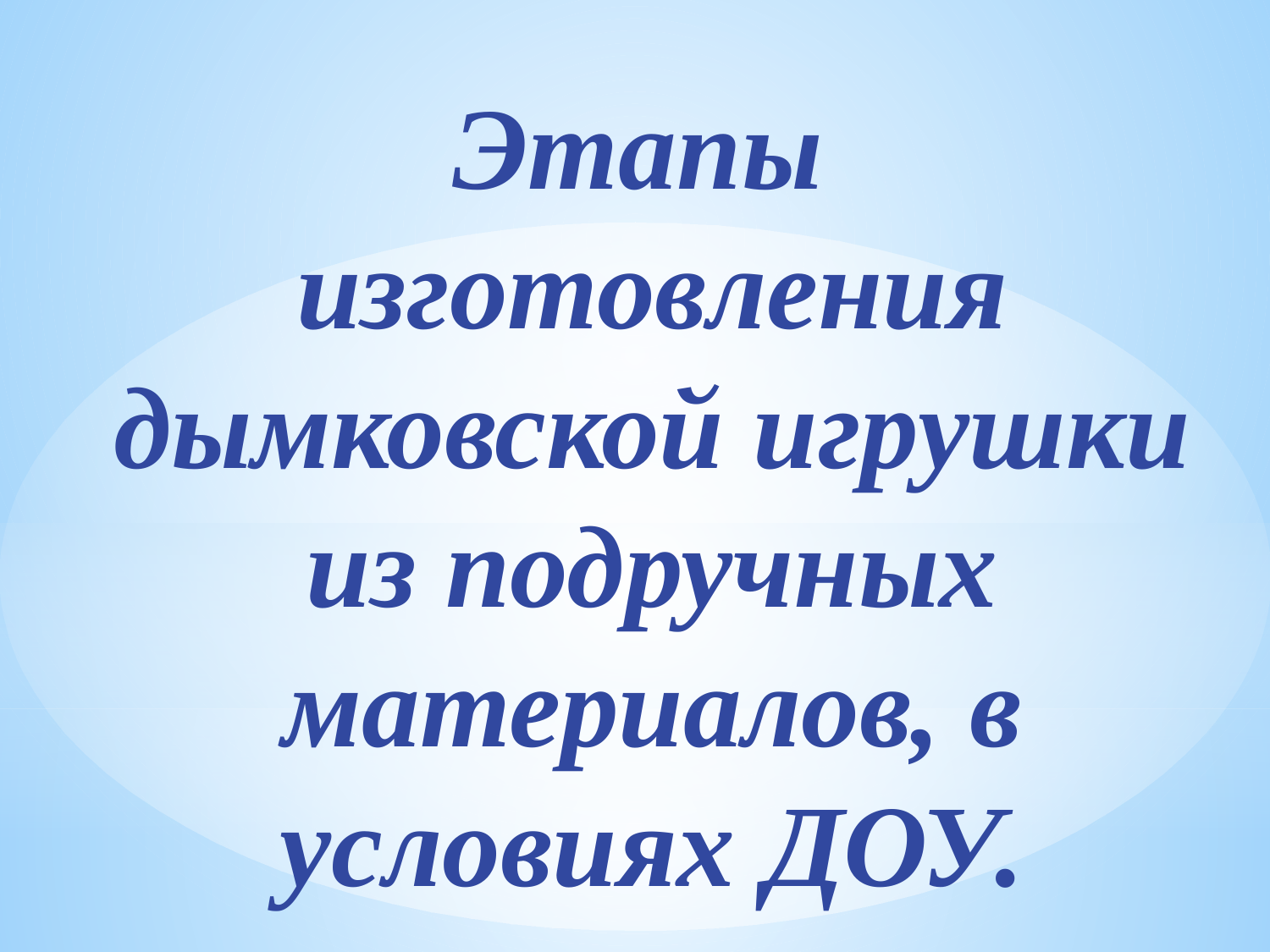

# Этапы изготовления дымковской игрушки из подручных материалов, в условиях ДОУ.